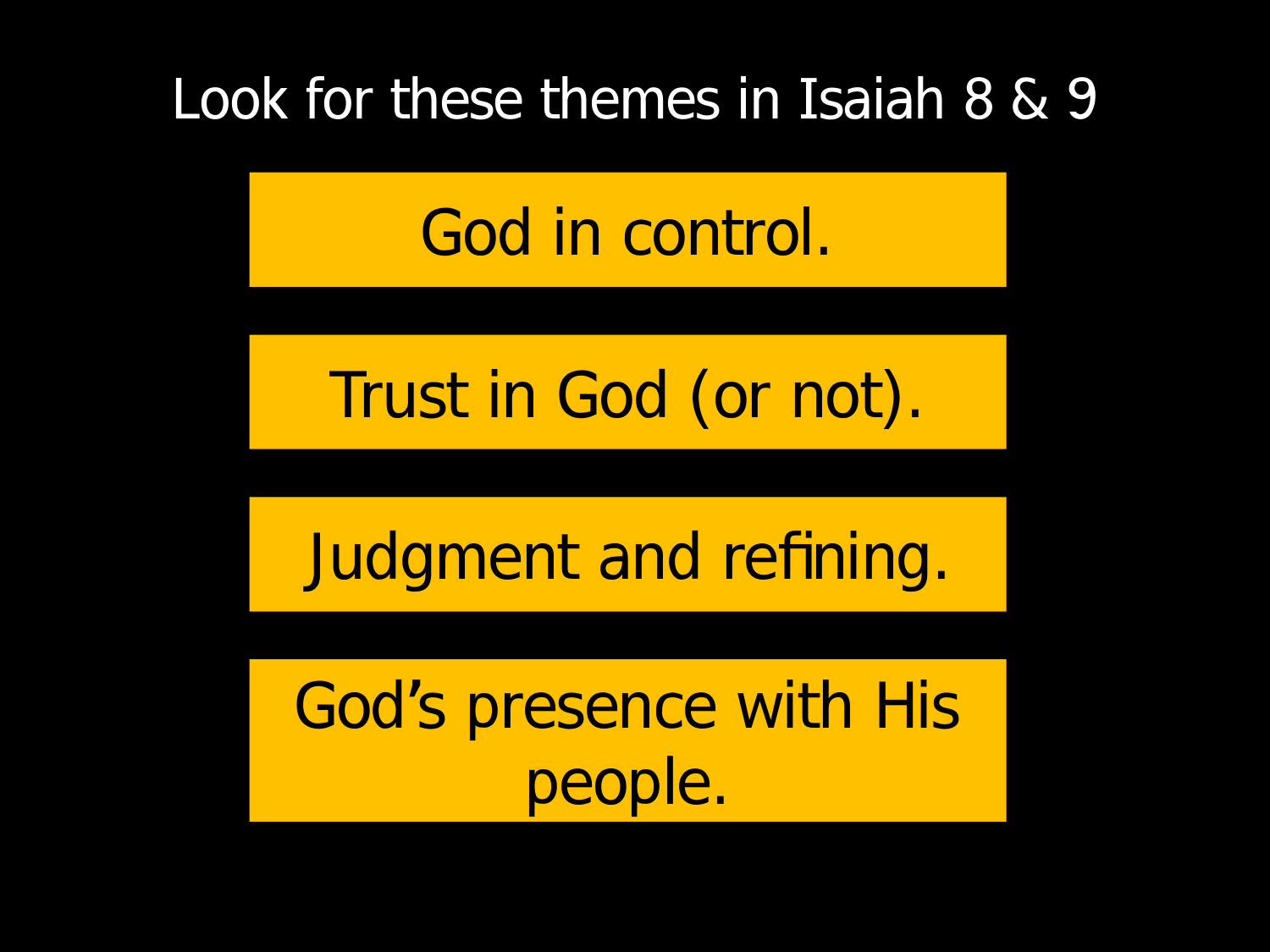

Look for these themes in Isaiah 8 & 9
God in control.
Trust in God (or not).
Judgment and refining.
God’s presence with His people.